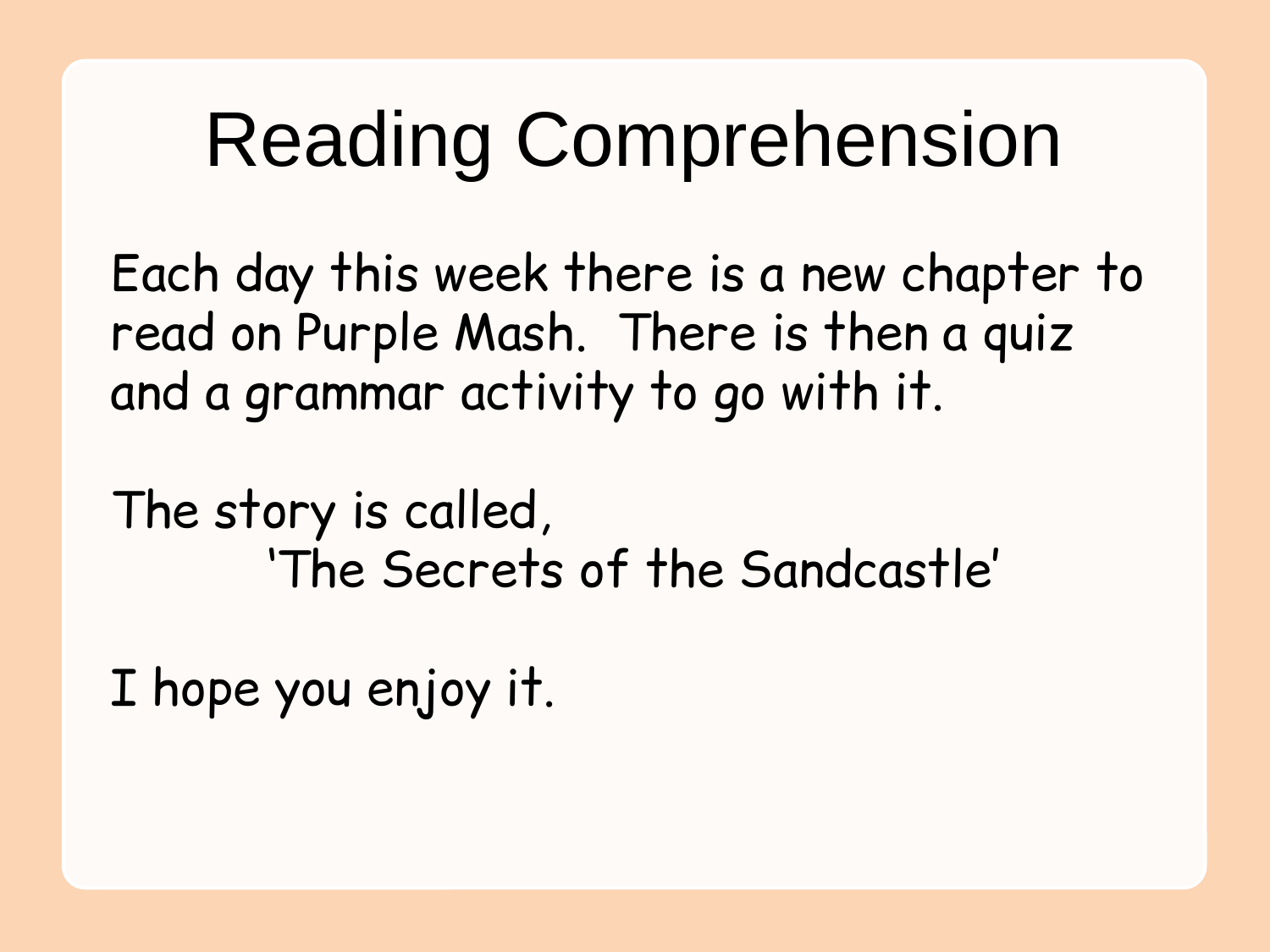

# Reading Comprehension
Each day this week there is a new chapter to read on Purple Mash.  There is then a quiz and a grammar activity to go with it.

The story is called,
‘The Secrets of the Sandcastle’

I hope you enjoy it.